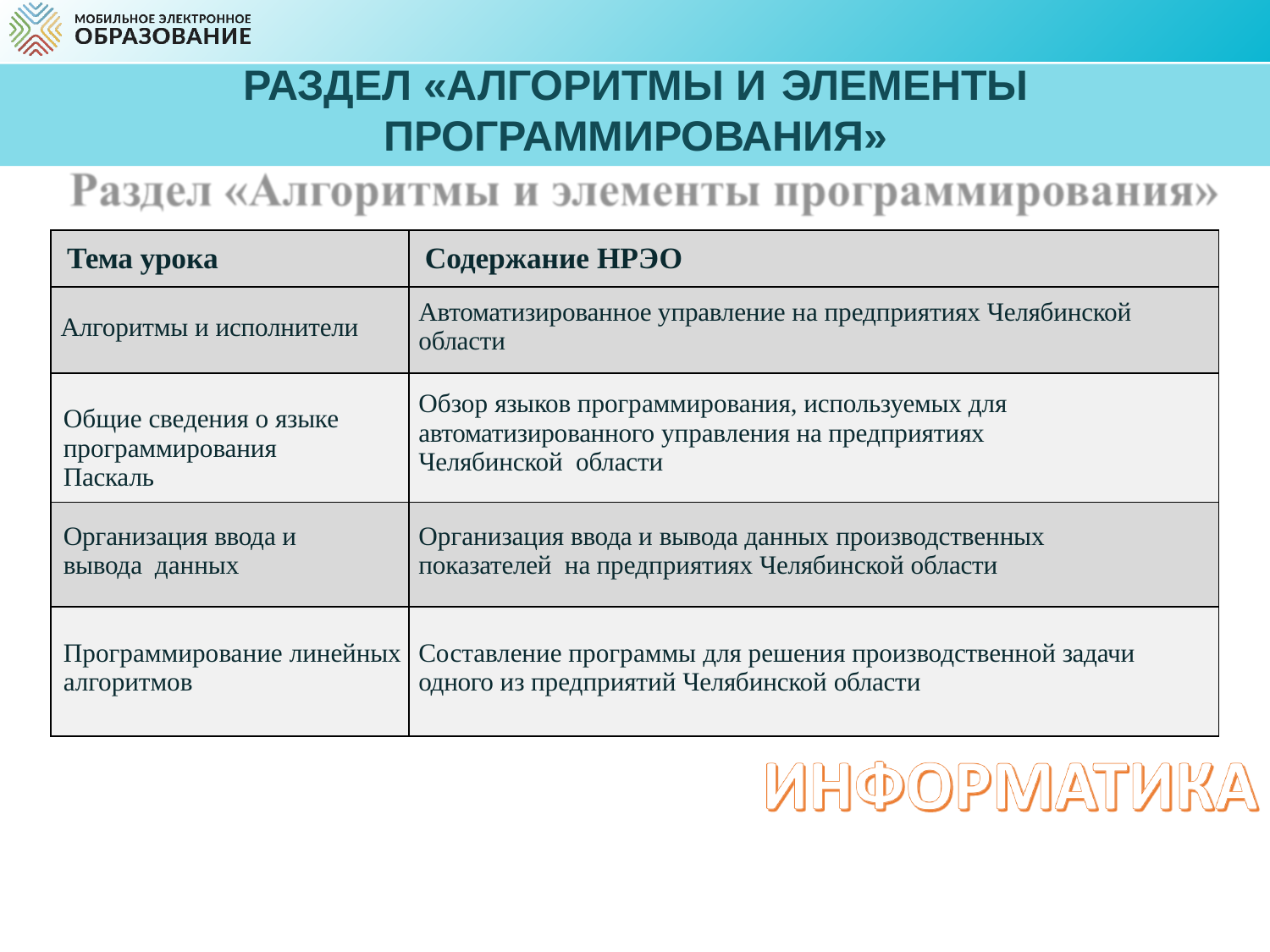

# Раздел «Алгоритмы и элементы программирования»

| Тема урока | Содержание НРЭО |
| --- | --- |
| Алгоритмы и исполнители | Автоматизированное управление на предприятиях Челябинской области |
| Общие сведения о языке программирования Паскаль | Обзор языков программирования, используемых для автоматизированного управления на предприятиях Челябинской области |
| Организация ввода и вывода данных | Организация ввода и вывода данных производственных показателей на предприятиях Челябинской области |
| Программирование линейных алгоритмов | Составление программы для решения производственной задачи одного из предприятий Челябинской области |